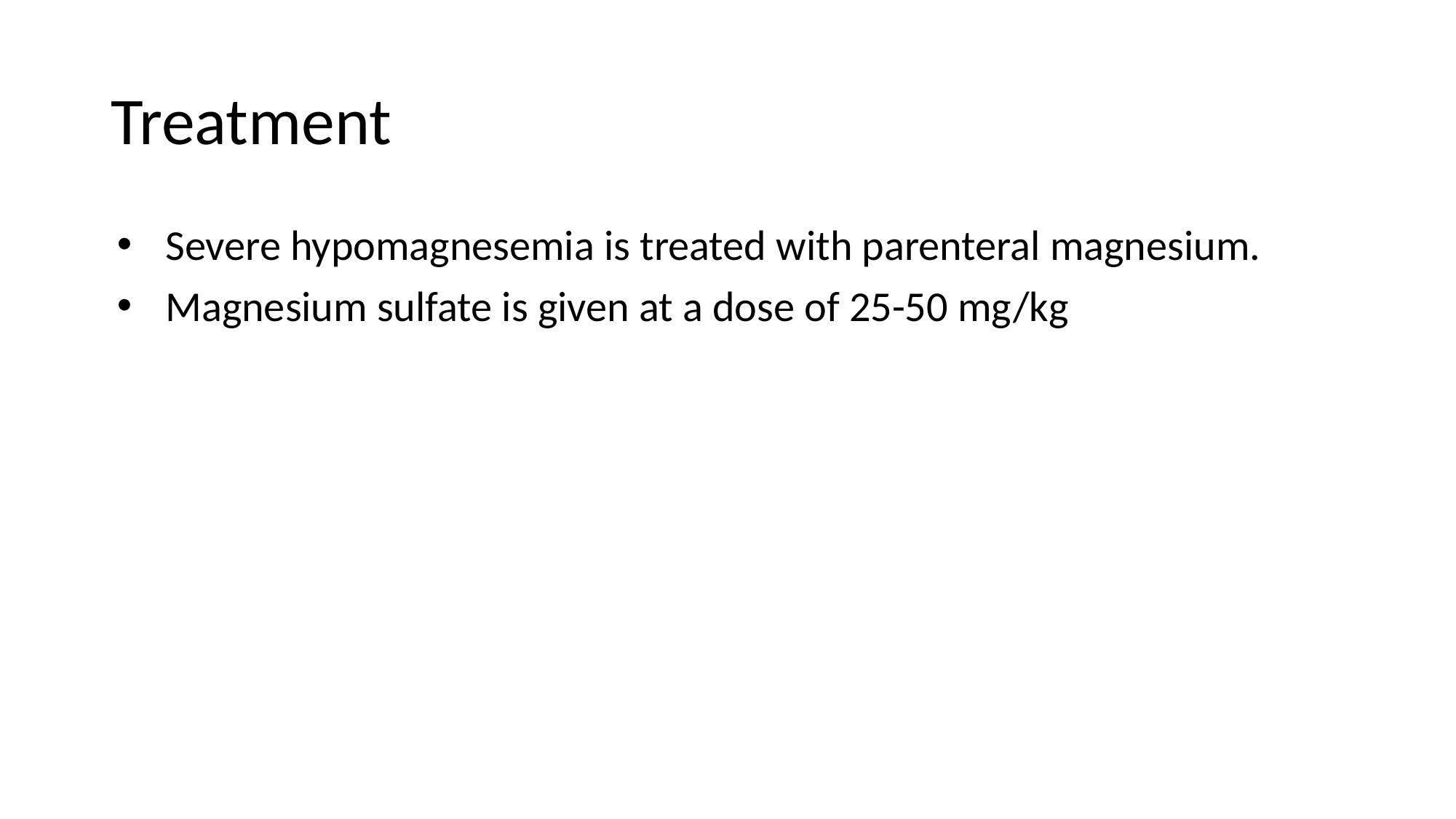

# Treatment
Severe hypomagnesemia is treated with parenteral magnesium.
Magnesium sulfate is given at a dose of 25-50 mg/kg